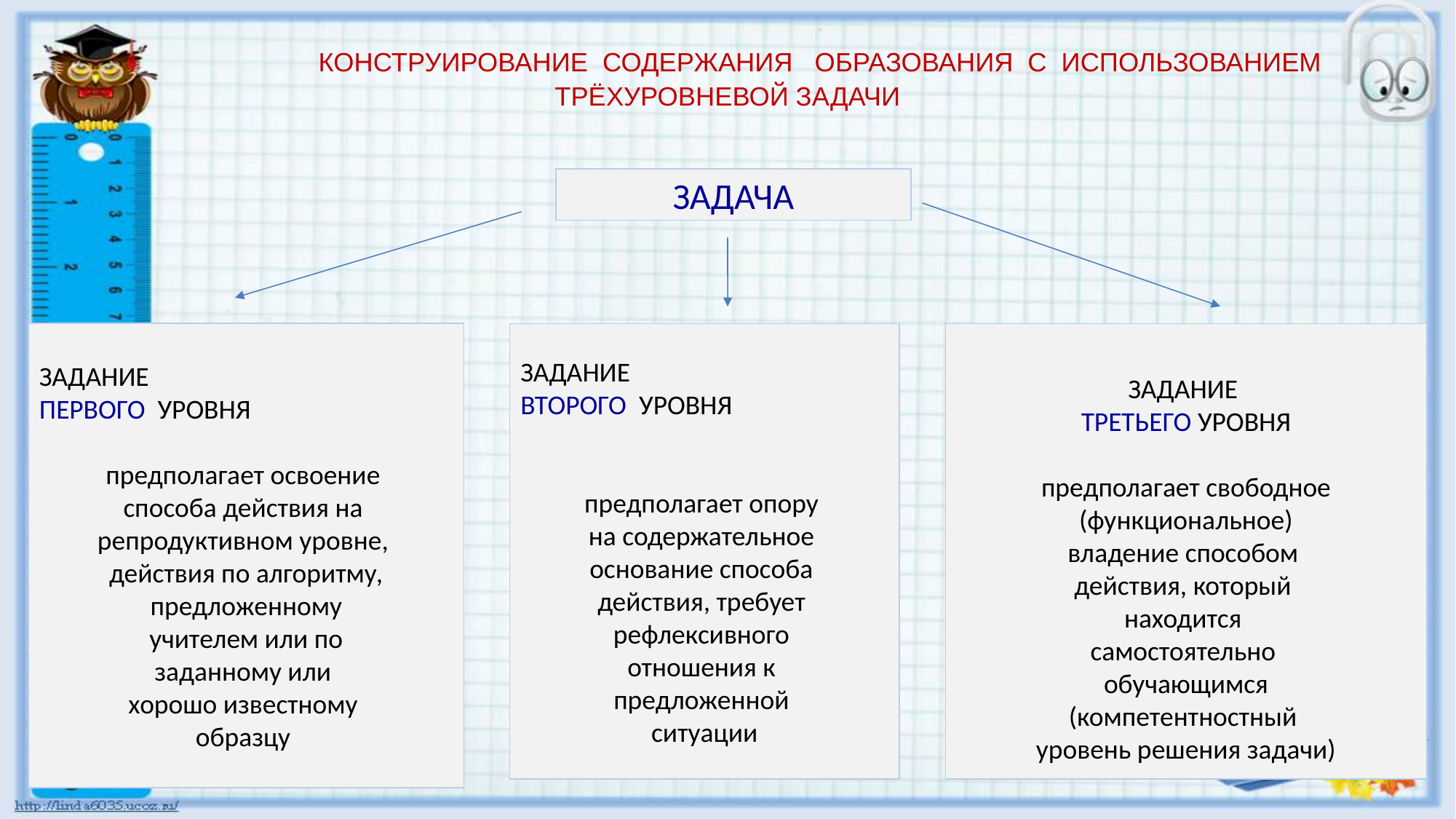

КОНСТРУИРОВАНИЕ  СОДЕРЖАНИЯ   ОБРАЗОВАНИЯ  С  ИСПОЛЬЗОВАНИЕМ
ТРЁХУРОВНЕВОЙ ЗАДАЧИ
ЗАДАЧА

ЗАДАНИЕ
ВТОРОГО  УРОВНЯ

предполагает опору
на содержательное
основание способа
действия, требует
рефлексивного
отношения к
предложенной
ситуации

ЗАДАНИЕ
ТРЕТЬЕГО УРОВНЯ

предполагает свободное
(функциональное)
владение способом
действия, который
находится
самостоятельно
обучающимся
(компетентностный
уровень решения задачи)

ЗАДАНИЕ
ПЕРВОГО  УРОВНЯ

предполагает освоение
способа действия на
репродуктивном уровне,
действия по алгоритму,
предложенному
учителем или по
заданному или
хорошо известному
образцу